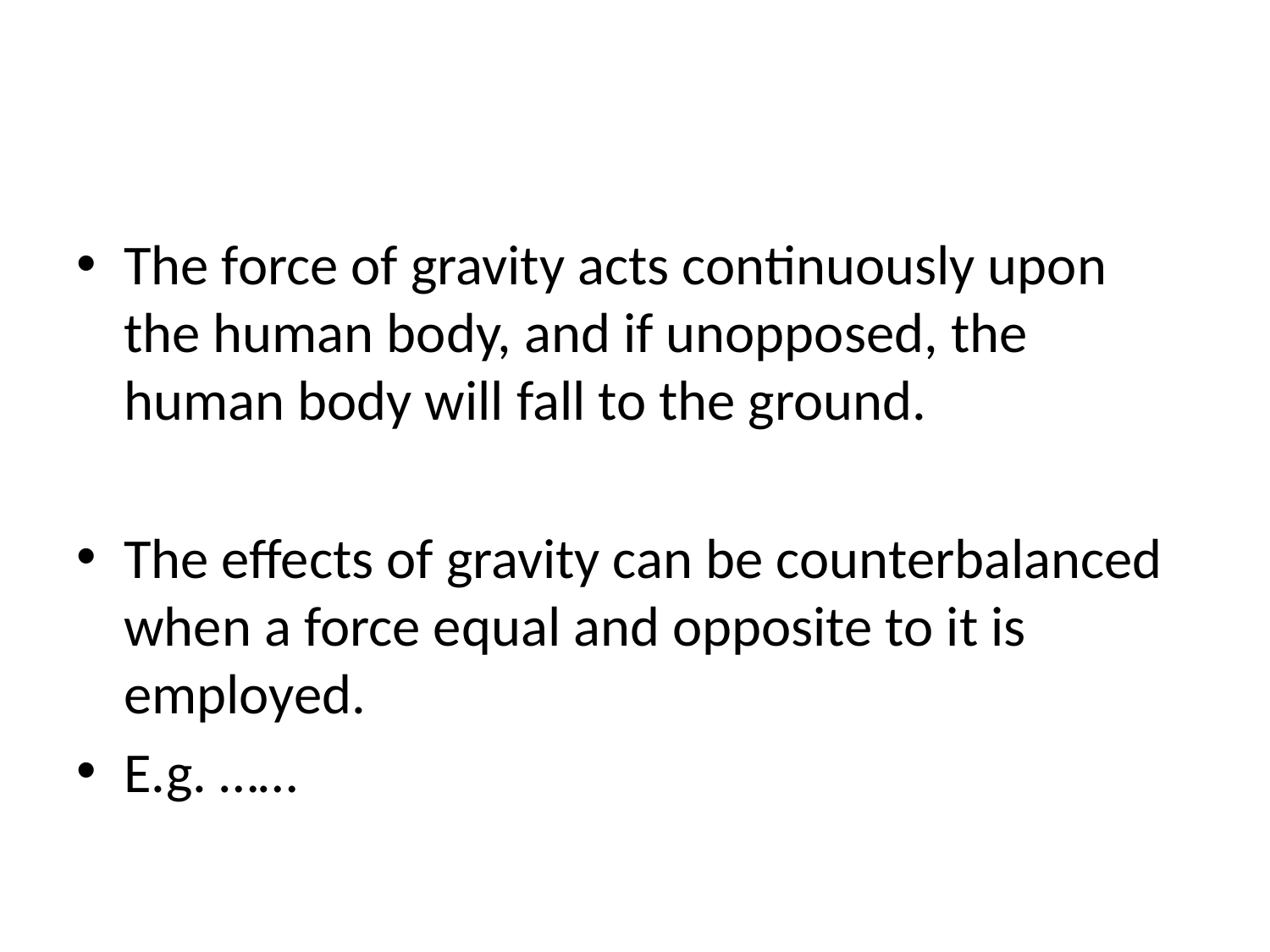

The force of gravity acts continuously upon the human body, and if unopposed, the human body will fall to the ground.

The effects of gravity can be counterbalanced when a force equal and opposite to it is employed.
E.g. ……